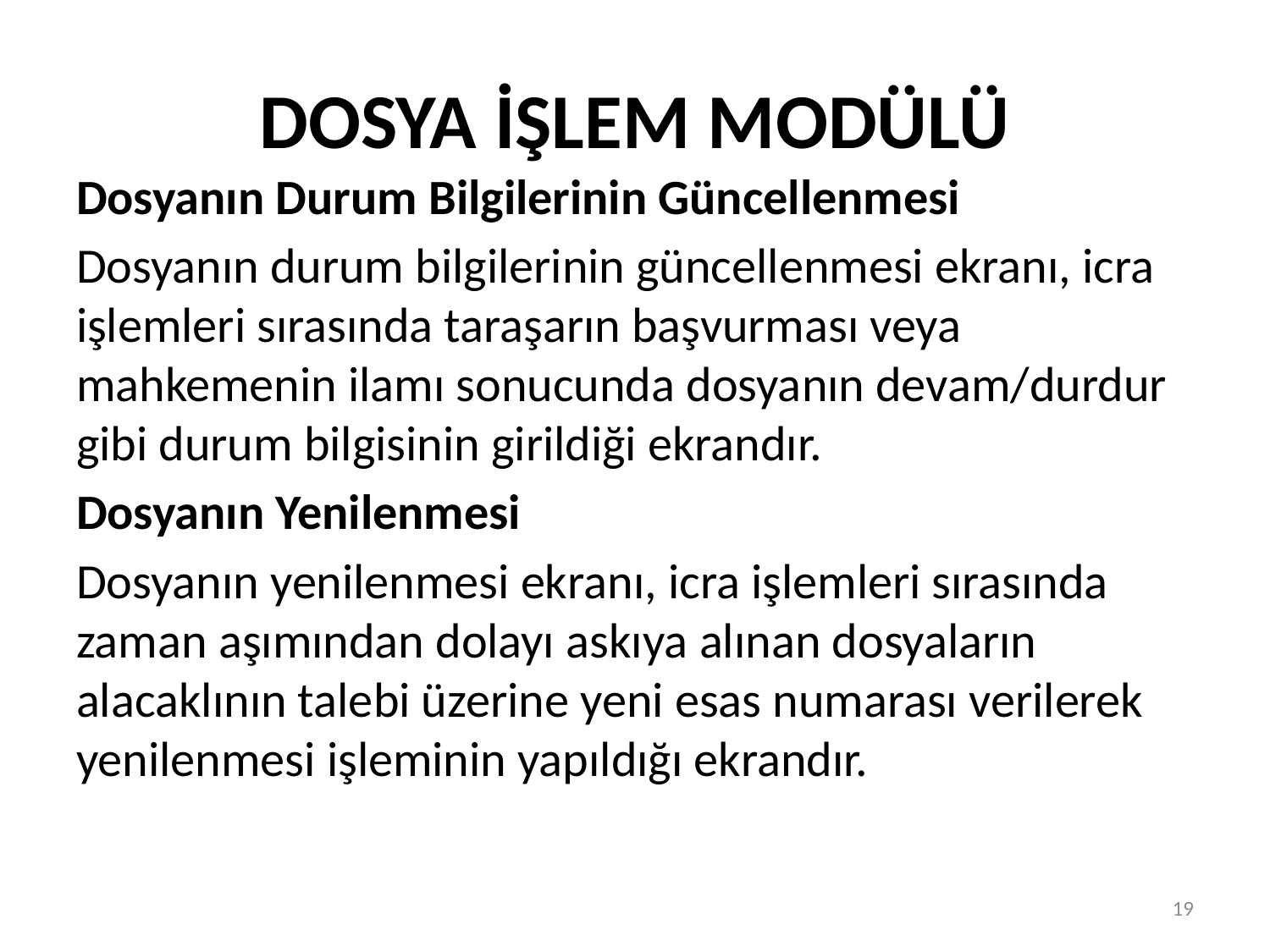

# DOSYA İŞLEM MODÜLÜ
Dosyanın Durum Bilgilerinin Güncellenmesi
Dosyanın durum bilgilerinin güncellenmesi ekranı, icra işlemleri sırasında taraşarın başvurması veya mahkemenin ilamı sonucunda dosyanın devam/durdur gibi durum bilgisinin girildiği ekrandır.
Dosyanın Yenilenmesi
Dosyanın yenilenmesi ekranı, icra işlemleri sırasında zaman aşımından dolayı askıya alınan dosyaların alacaklının talebi üzerine yeni esas numarası verilerek yenilenmesi işleminin yapıldığı ekrandır.
19